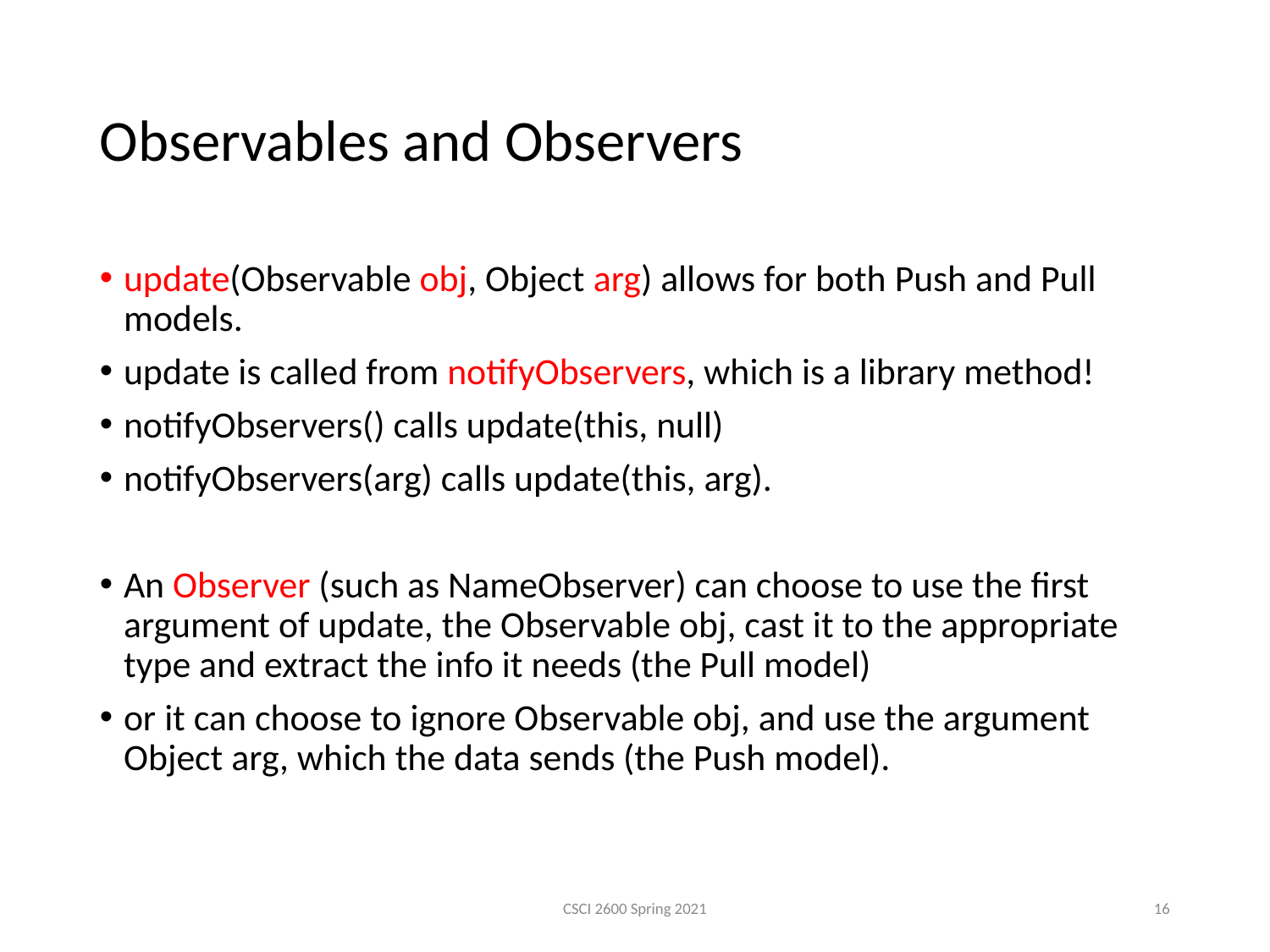

Observables and Observers
update(Observable obj, Object arg) allows for both Push and Pull models.
update is called from notifyObservers, which is a library method!
notifyObservers() calls update(this, null)
notifyObservers(arg) calls update(this, arg).

An Observer (such as NameObserver) can choose to use the first argument of update, the Observable obj, cast it to the appropriate type and extract the info it needs (the Pull model)
or it can choose to ignore Observable obj, and use the argument Object arg, which the data sends (the Push model).

CSCI 2600 Spring 2021
16